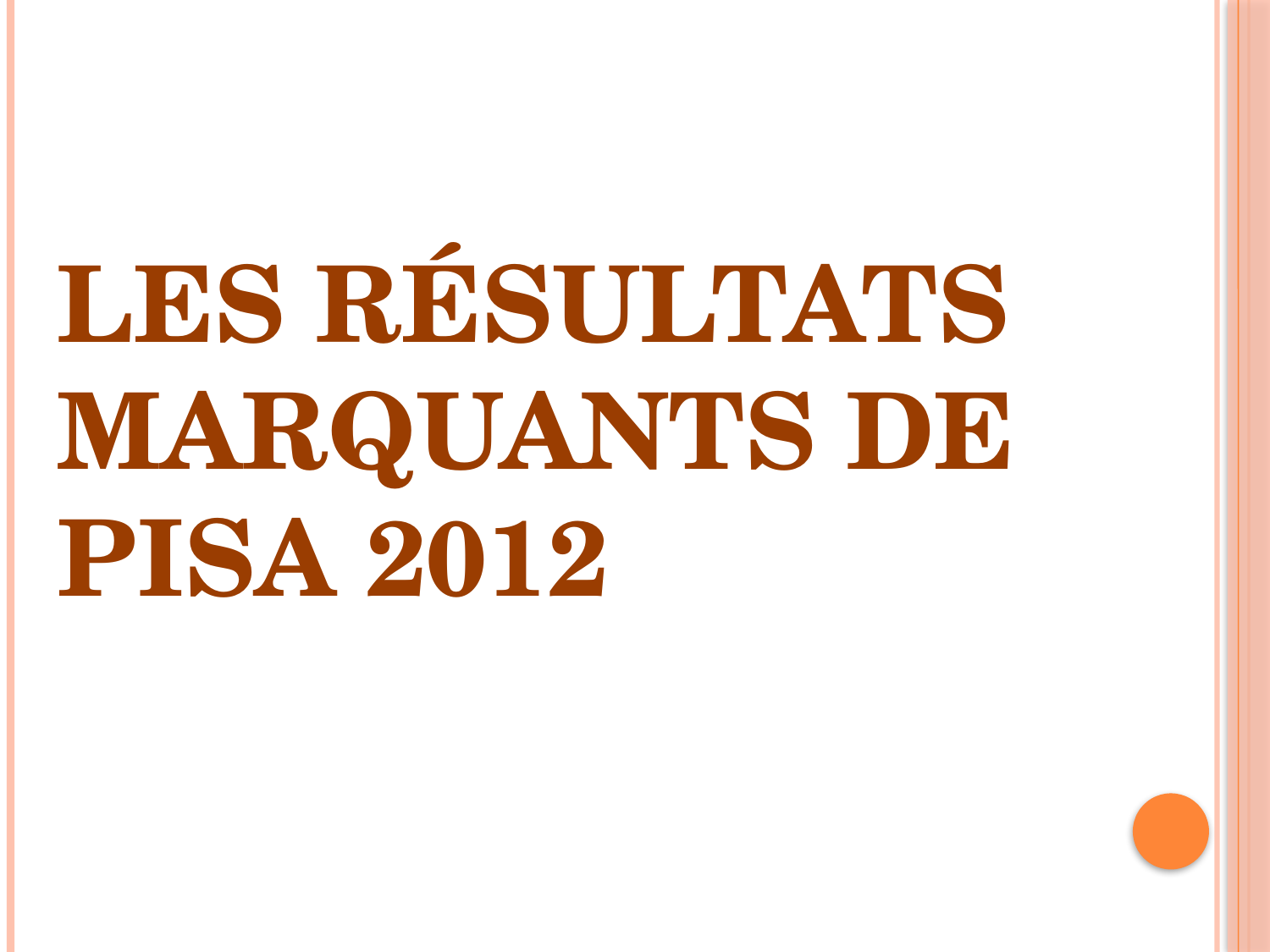

# Les résultats marquants de PISA 2012